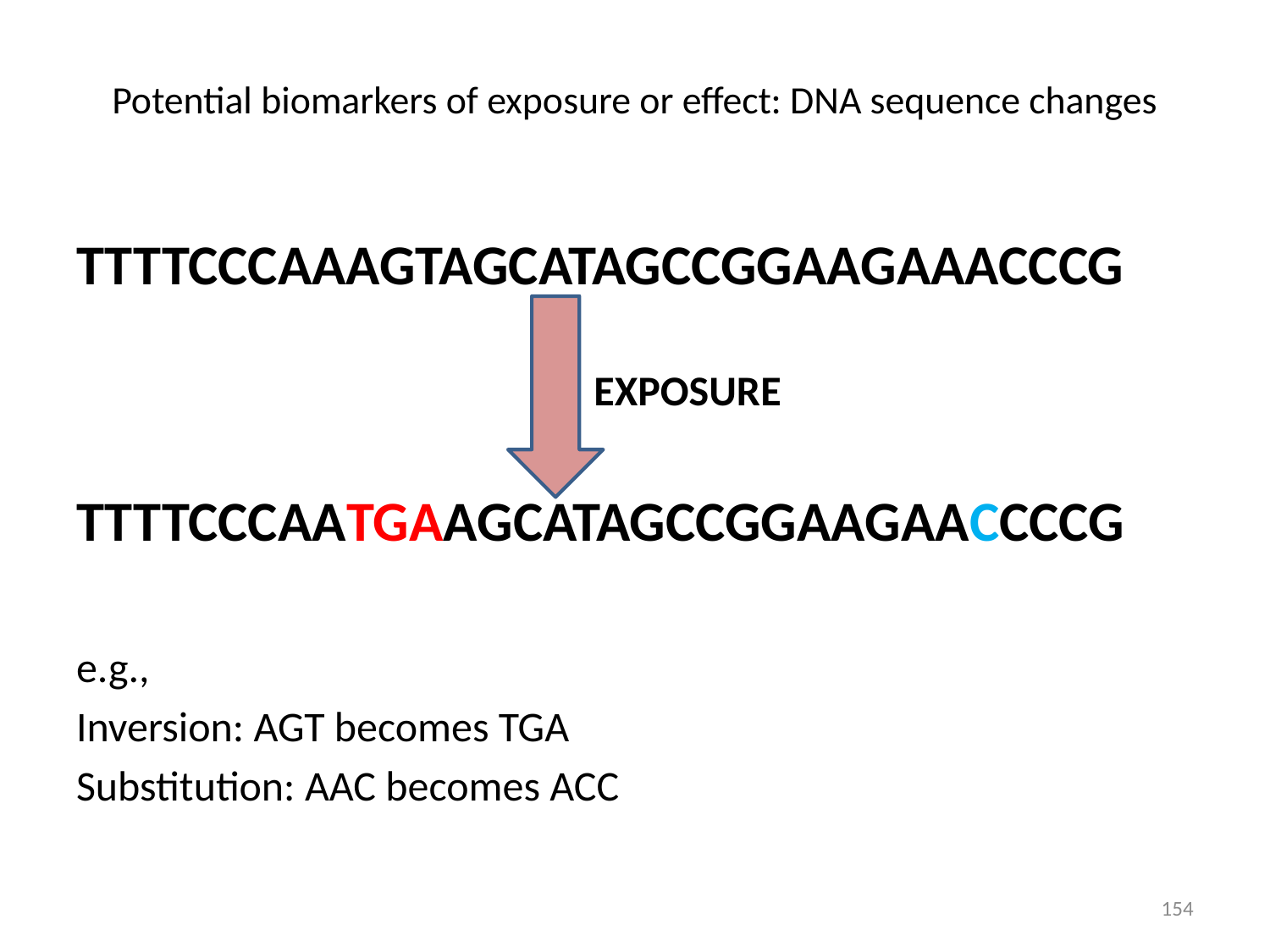

# Potential biomarkers of exposure or effect: DNA sequence changes
TTTTCCCAAAGTAGCATAGCCGGAAGAAACCCG

				 EXPOSURE

TTTTCCCAATGAAGCATAGCCGGAAGAACCCCG

e.g.,
Inversion: AGT becomes TGA
Substitution: AAC becomes ACC

154